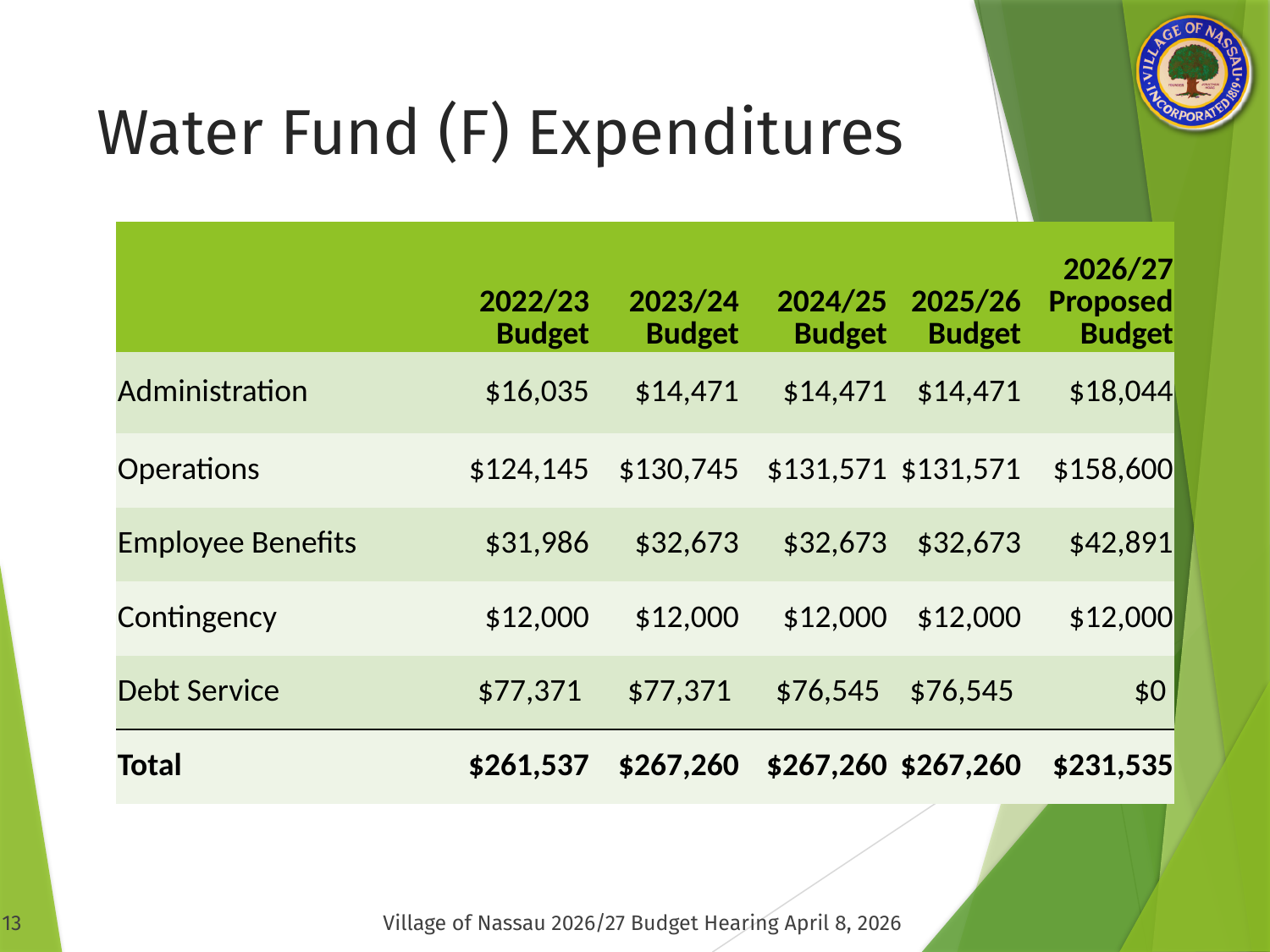

# Water Fund (F) Expenditures
|  | 2022/23 Budget | 2023/24 Budget | 2024/25 Budget | 2025/26 Budget | 2026/27 Proposed Budget |
| --- | --- | --- | --- | --- | --- |
| Administration | $16,035 | $14,471 | $14,471 | $14,471 | $18,044 |
| Operations | $124,145 | $130,745 | $131,571 | $131,571 | $158,600 |
| Employee Benefits | $31,986 | $32,673 | $32,673 | $32,673 | $42,891 |
| Contingency | $12,000 | $12,000 | $12,000 | $12,000 | $12,000 |
| Debt Service | $77,371 | $77,371 | $76,545 | $76,545 | $0 |
| Total | $261,537 | $267,260 | $267,260 | $267,260 | $231,535 |